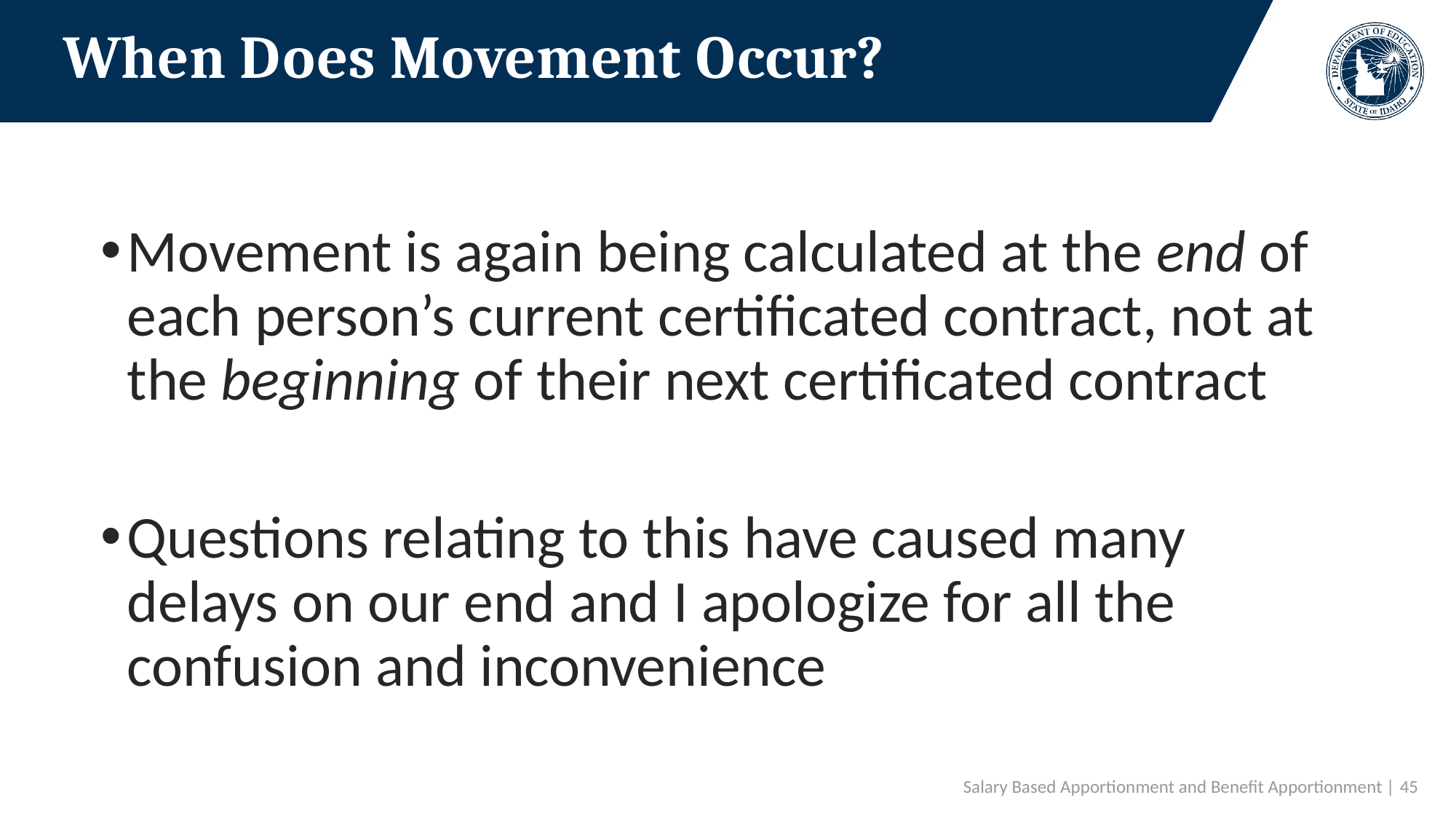

# When Does Movement Occur?

Movement is again being calculated at the end of each person’s current certificated contract, not at the beginning of their next certificated contract

Questions relating to this have caused many delays on our end and I apologize for all the confusion and inconvenience
Salary Based Apportionment and Benefit Apportionment | 45